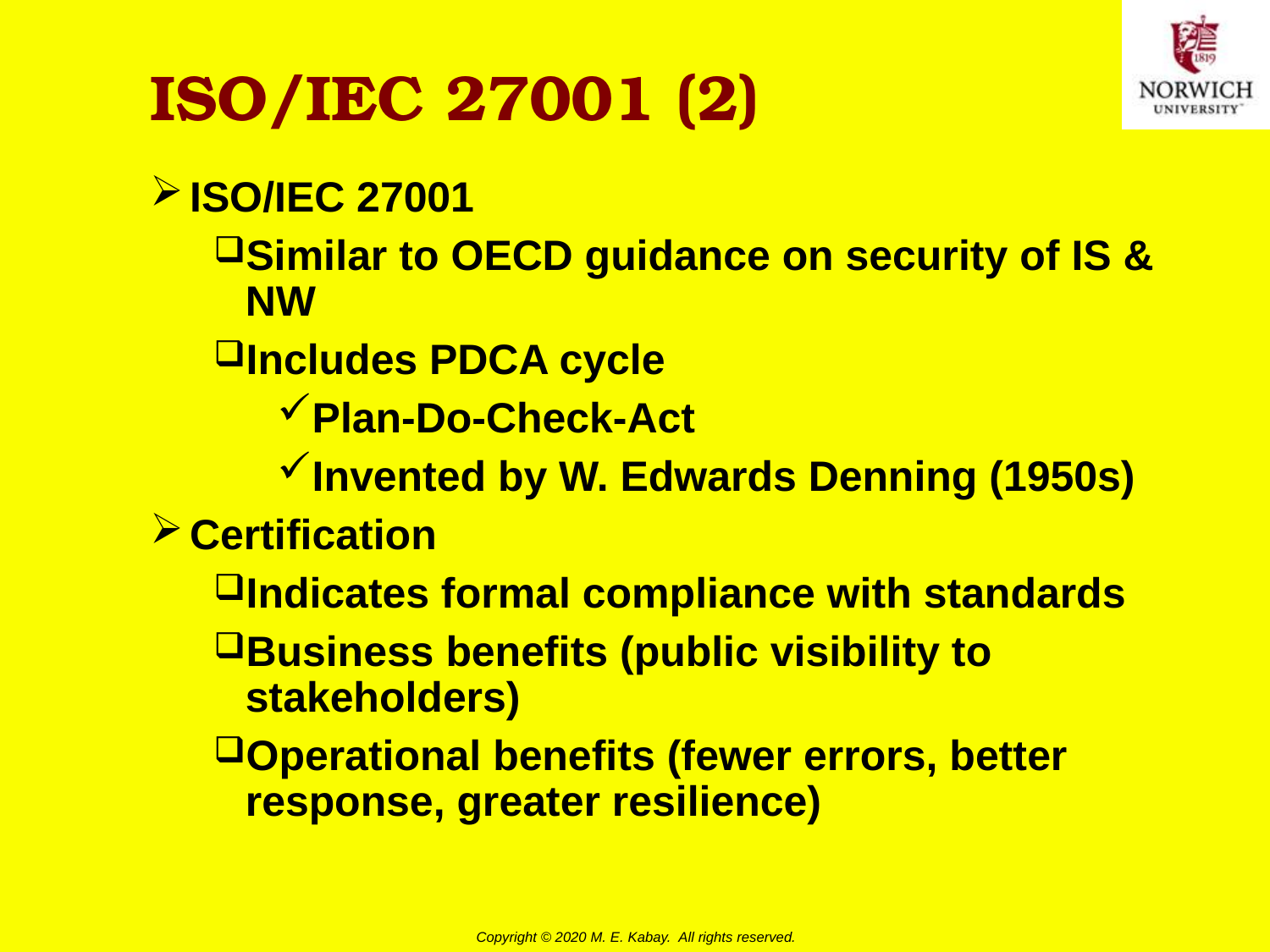

# ISO/IEC 27001 (2)
ISO/IEC 27001
Similar to OECD guidance on security of IS & NW
Includes PDCA cycle
Plan-Do-Check-Act
Invented by W. Edwards Denning (1950s)
Certification
Indicates formal compliance with standards
Business benefits (public visibility to stakeholders)
Operational benefits (fewer errors, better response, greater resilience)